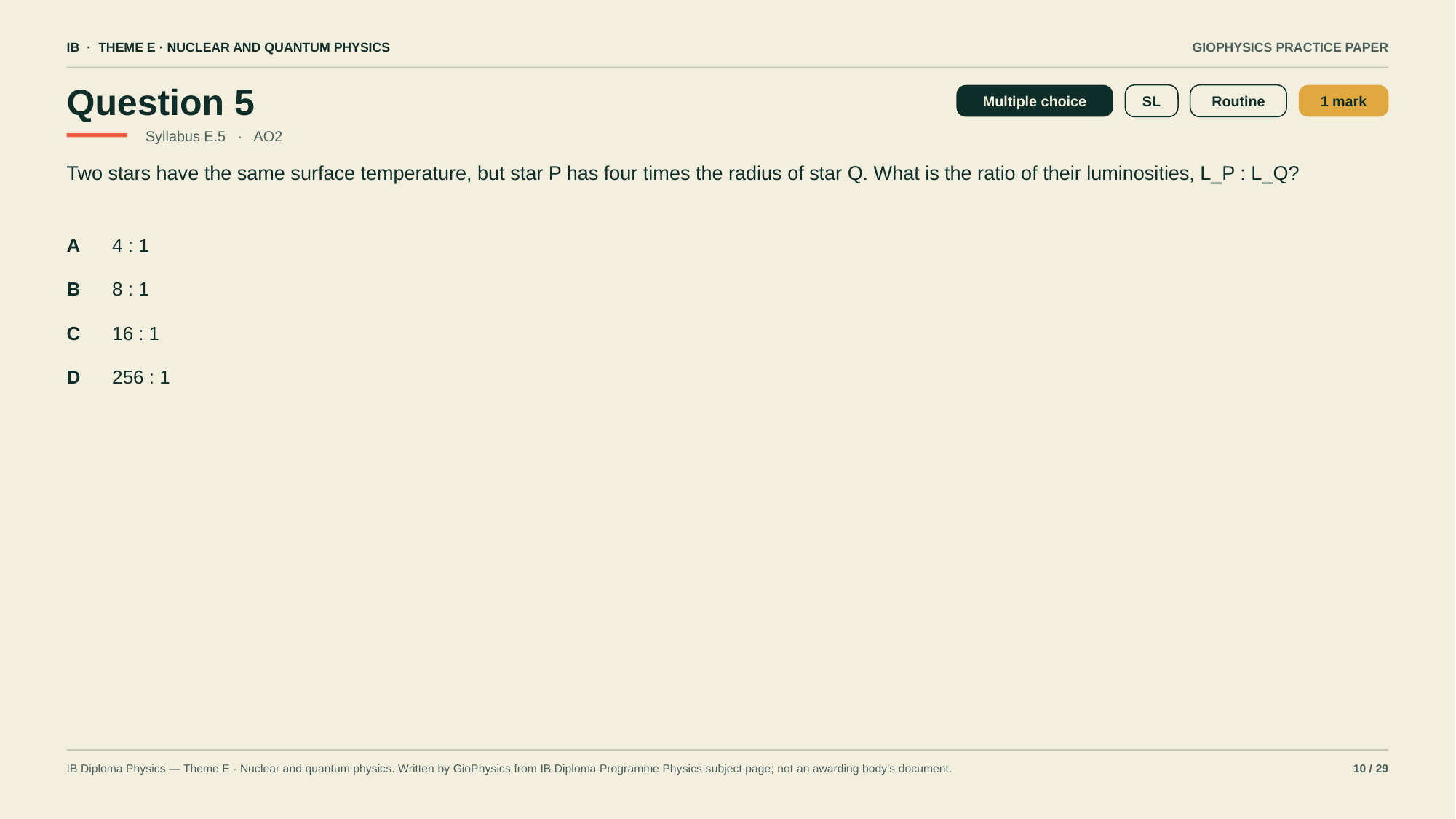

IB  ·  THEME E · NUCLEAR AND QUANTUM PHYSICS
GIOPHYSICS PRACTICE PAPER

Question 5

Multiple choice

SL

Routine

1 mark
Syllabus E.5   ·   AO2

Two stars have the same surface temperature, but star P has four times the radius of star Q. What is the ratio of their luminosities, L_P : L_Q?
A
4 : 1
B
8 : 1
C
16 : 1
D
256 : 1

IB Diploma Physics — Theme E · Nuclear and quantum physics. Written by GioPhysics from IB Diploma Programme Physics subject page; not an awarding body's document.
10 / 29